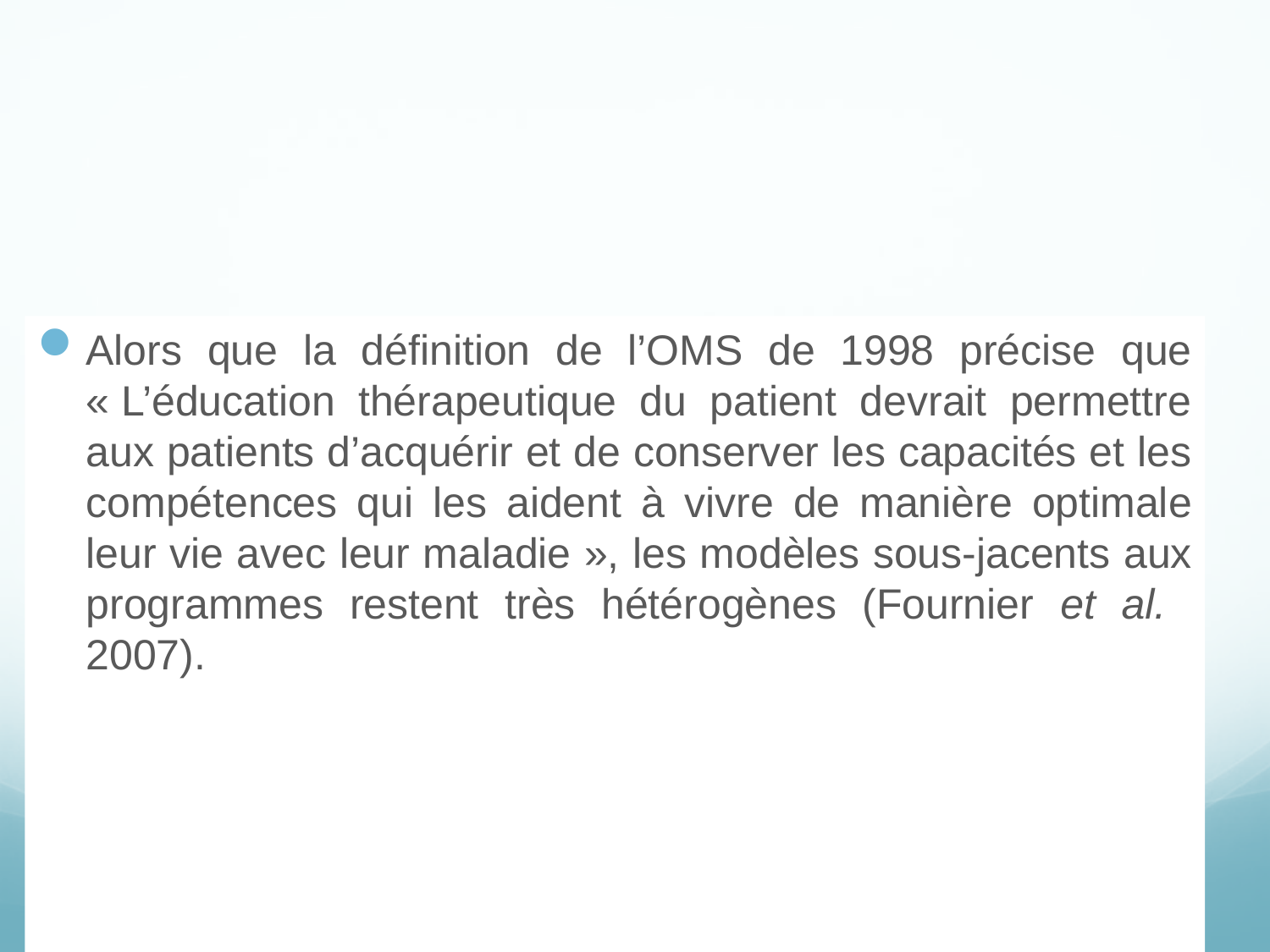

Alors que la définition de l’OMS de 1998 précise que « L’éducation thérapeutique du patient devrait permettre aux patients d’acquérir et de conserver les capacités et les compétences qui les aident à vivre de manière optimale leur vie avec leur maladie », les modèles sous-jacents aux programmes restent très hétérogènes (Fournier et al.  2007).